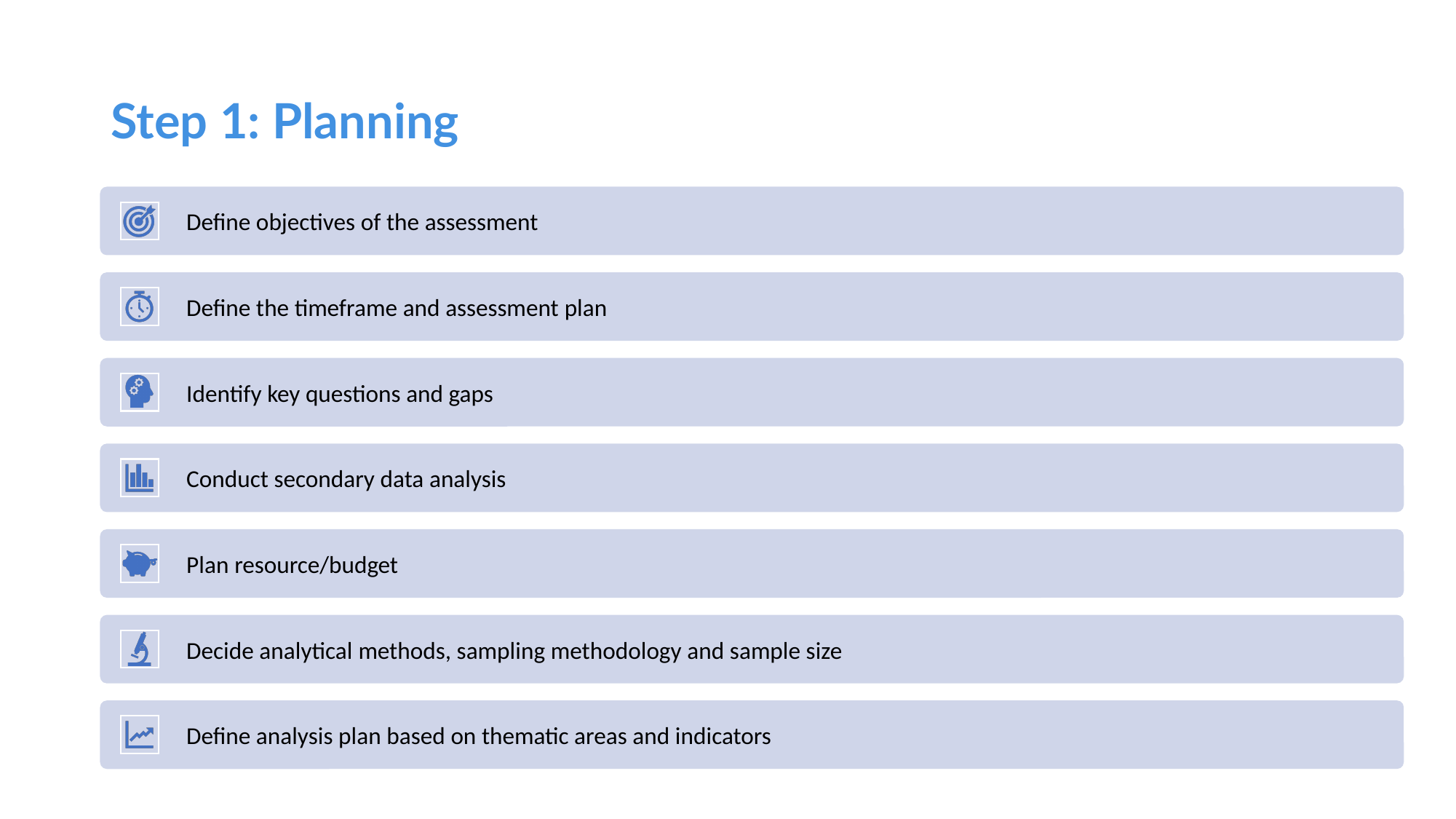

# Step 1: Planning
Define objectives of the assessment
Define the timeframe and assessment plan
Identify key questions and gaps
Conduct secondary data analysis
Plan resource/budget
Decide analytical methods, sampling methodology and sample size
Define analysis plan based on thematic areas and indicators